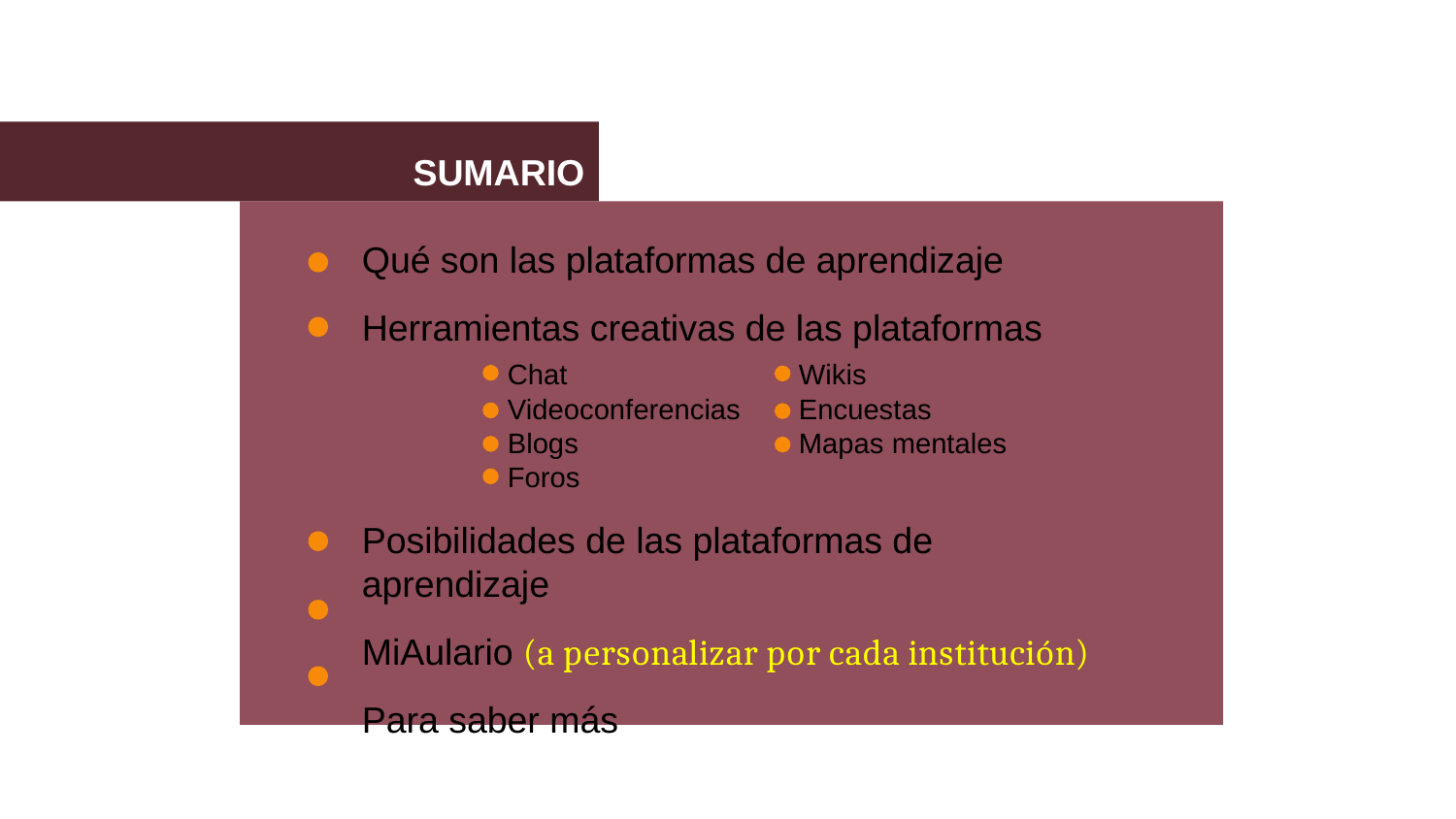

Qué son las plataformas de aprendizaje

Herramientas creativas de las plataformas
	Chat		Wikis
	Videoconferencias	Encuestas
	Blogs		Mapas mentales
	Foros

Posibilidades de las plataformas de aprendizaje

MiAulario (a personalizar por cada institución)

Para saber más